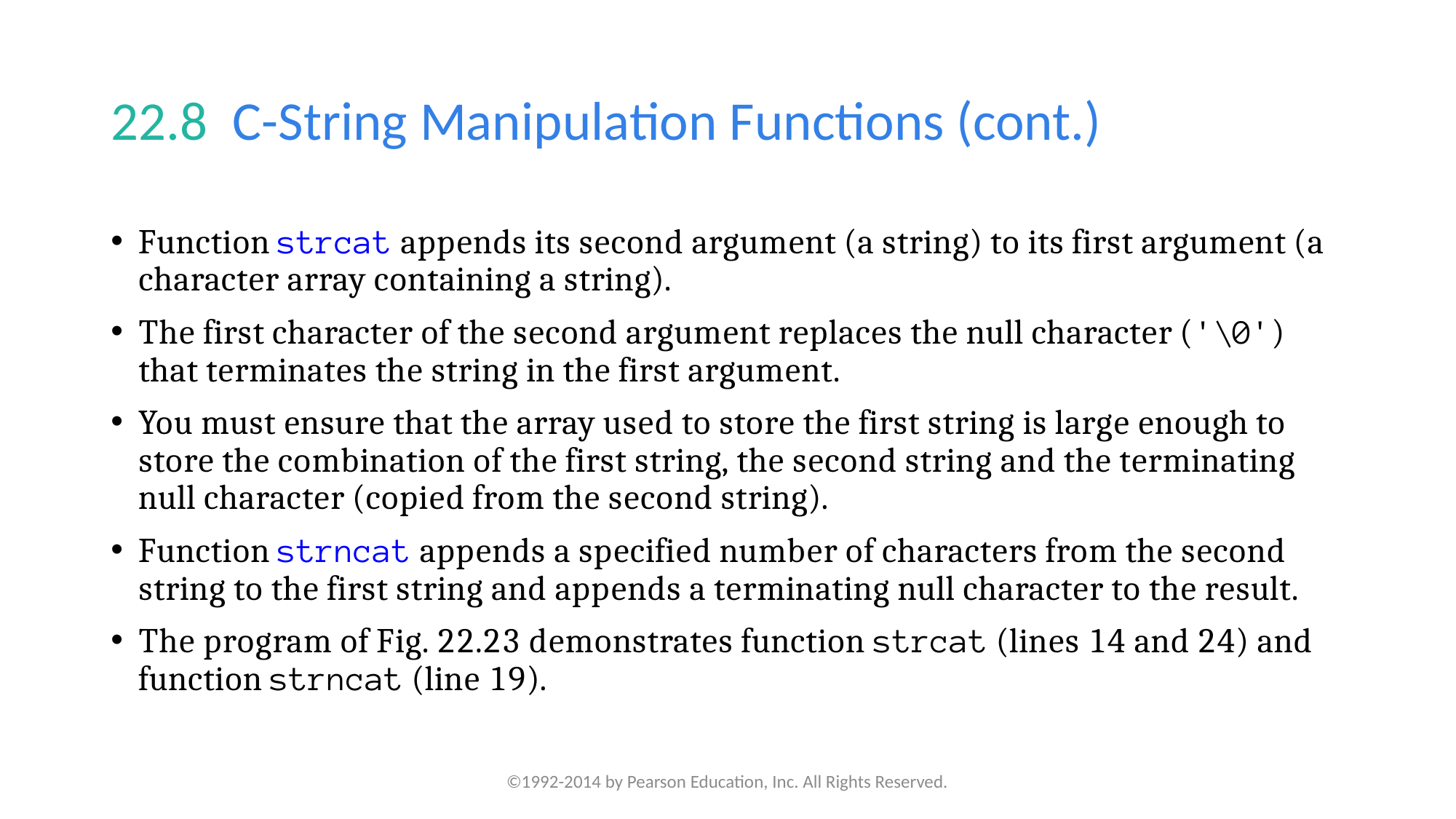

# 22.8  C-String Manipulation Functions (cont.)
Function strcat appends its second argument (a string) to its first argument (a character array containing a string).
The first character of the second argument replaces the null character ('\0') that terminates the string in the first argument.
You must ensure that the array used to store the first string is large enough to store the combination of the first string, the second string and the terminating null character (copied from the second string).
Function strncat appends a specified number of characters from the second string to the first string and appends a terminating null character to the result.
The program of Fig. 22.23 demonstrates function strcat (lines 14 and 24) and function strncat (line 19).
©1992-2014 by Pearson Education, Inc. All Rights Reserved.